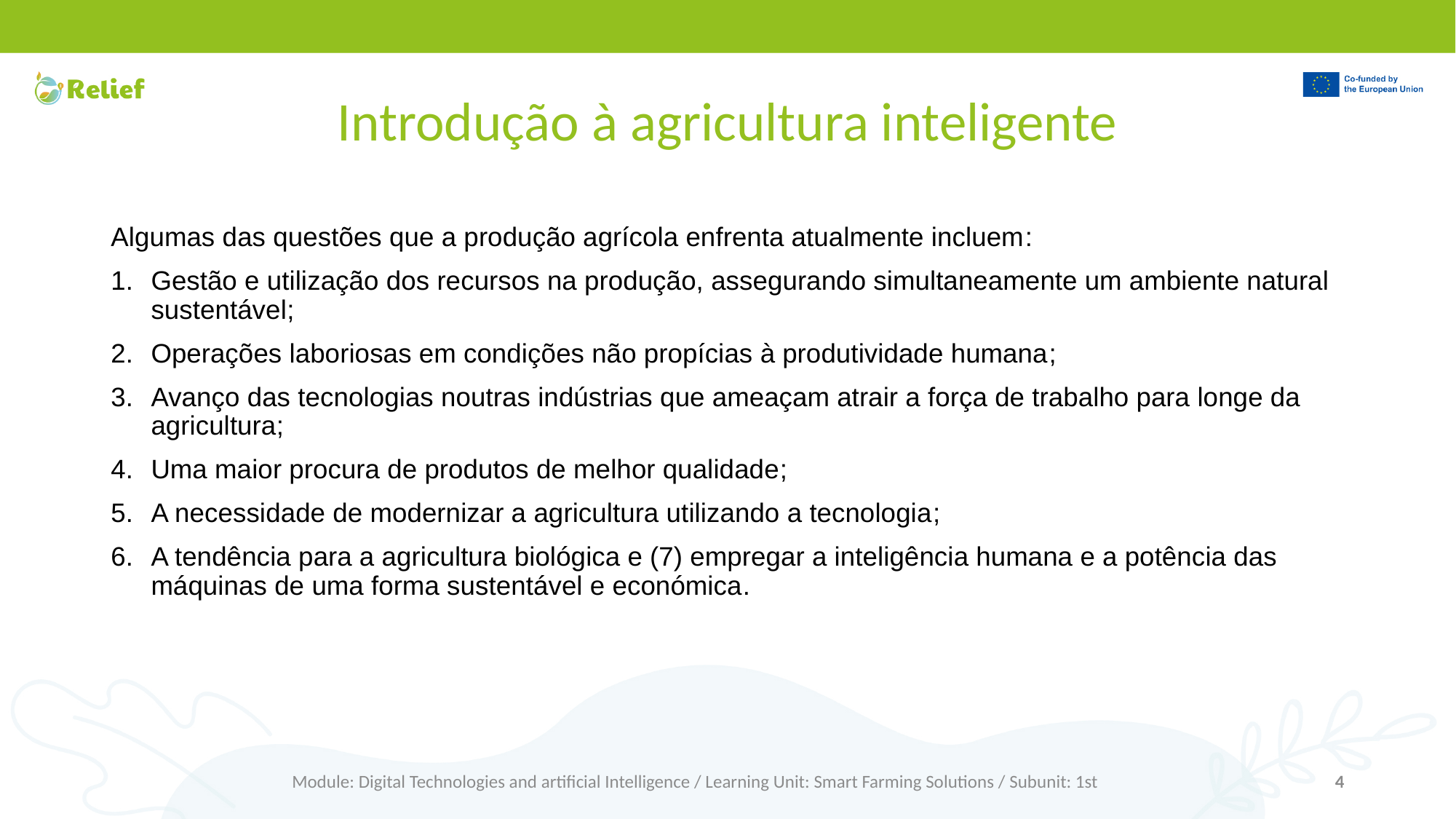

# Introdução à agricultura inteligente
Algumas das questões que a produção agrícola enfrenta atualmente incluem:
Gestão e utilização dos recursos na produção, assegurando simultaneamente um ambiente natural sustentável;
Operações laboriosas em condições não propícias à produtividade humana;
Avanço das tecnologias noutras indústrias que ameaçam atrair a força de trabalho para longe da agricultura;
Uma maior procura de produtos de melhor qualidade;
A necessidade de modernizar a agricultura utilizando a tecnologia;
A tendência para a agricultura biológica e (7) empregar a inteligência humana e a potência das máquinas de uma forma sustentável e económica.
Module: Digital Technologies and artificial Intelligence / Learning Unit: Smart Farming Solutions / Subunit: 1st
4